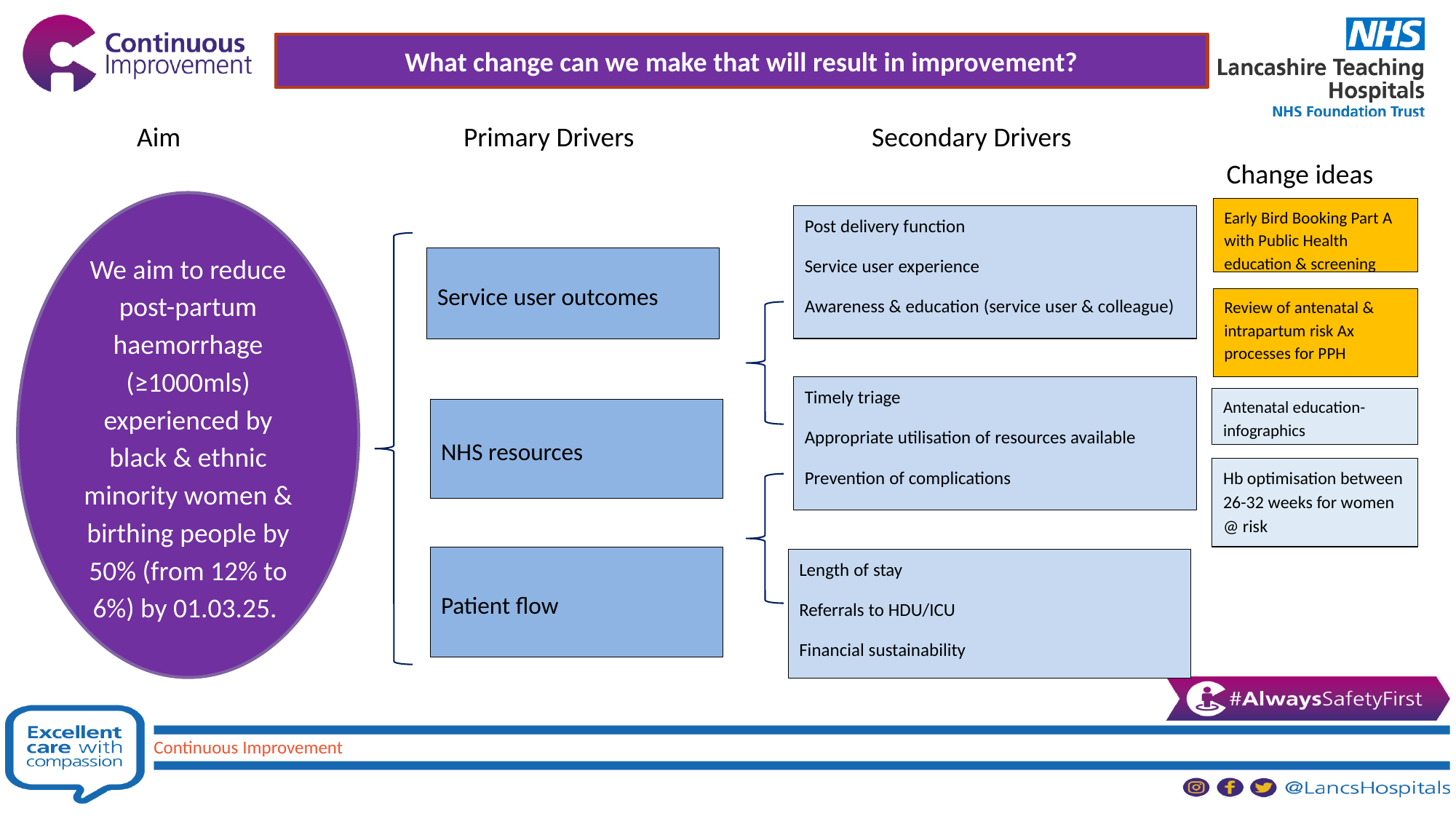

What change can we make that will result in improvement?
Aim
Primary Drivers
Secondary Drivers
We aim to reduce post-partum haemorrhage (≥1000mls) experienced by black & ethnic minority women & birthing people by 50% (from 12% to 6%) by 01.03.25.
Post delivery function
Service user experience
Awareness & education (service user & colleague)

Service user outcomes

Timely triage
Appropriate utilisation of resources available
Prevention of complications

Patient flow
Length of stay
Referrals to HDU/ICU
Financial sustainability
NHS resources
Early Bird Booking Part A with Public Health education & screening
Review of antenatal & intrapartum risk Ax processes for PPH
Antenatal education- infographics
Hb optimisation between 26-32 weeks for women @ risk
Change ideas